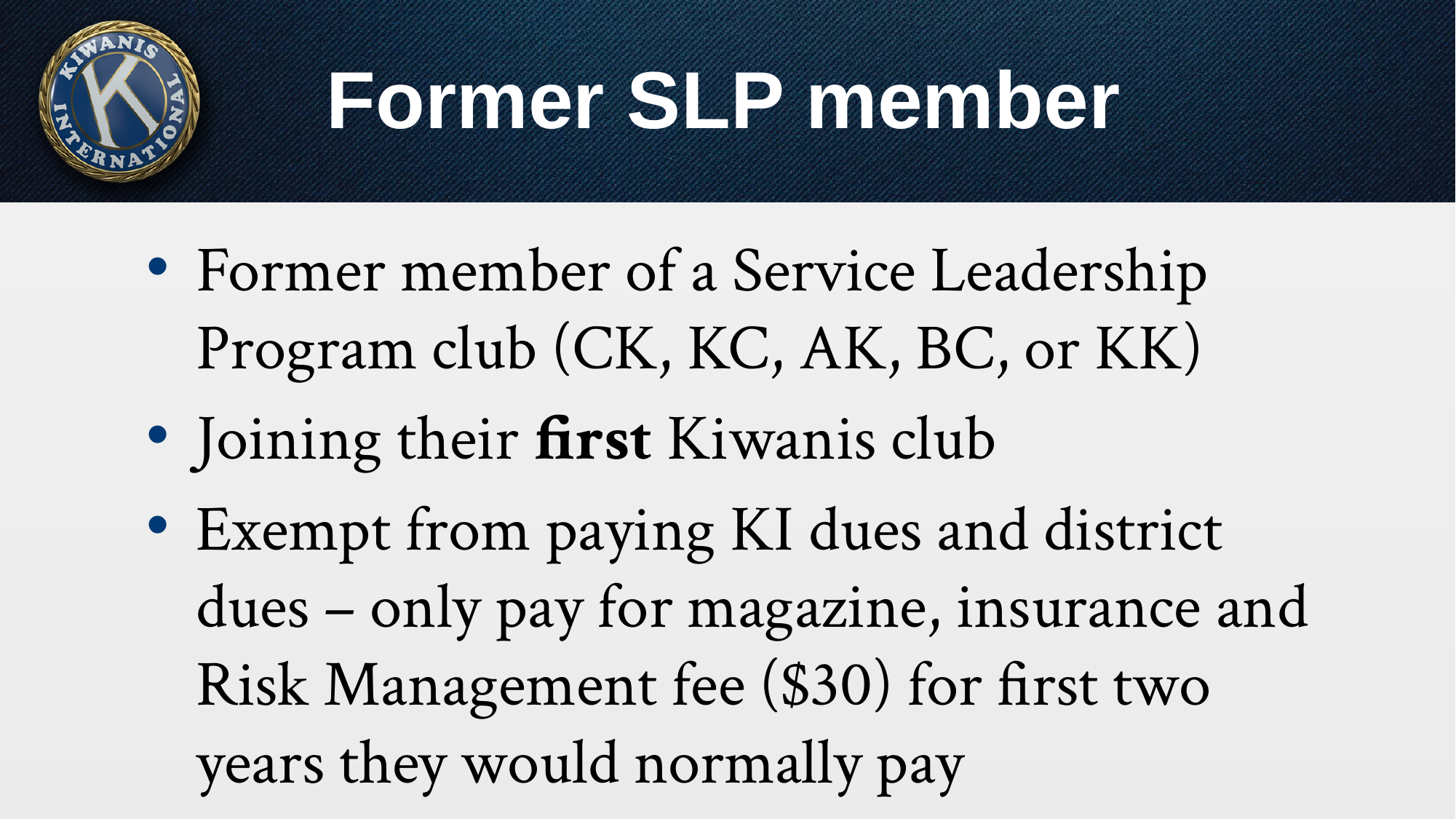

# Former SLP member
Former member of a Service Leadership Program club (CK, KC, AK, BC, or KK)
Joining their first Kiwanis club
Exempt from paying KI dues and district dues – only pay for magazine, insurance and Risk Management fee ($30) for first two years they would normally pay